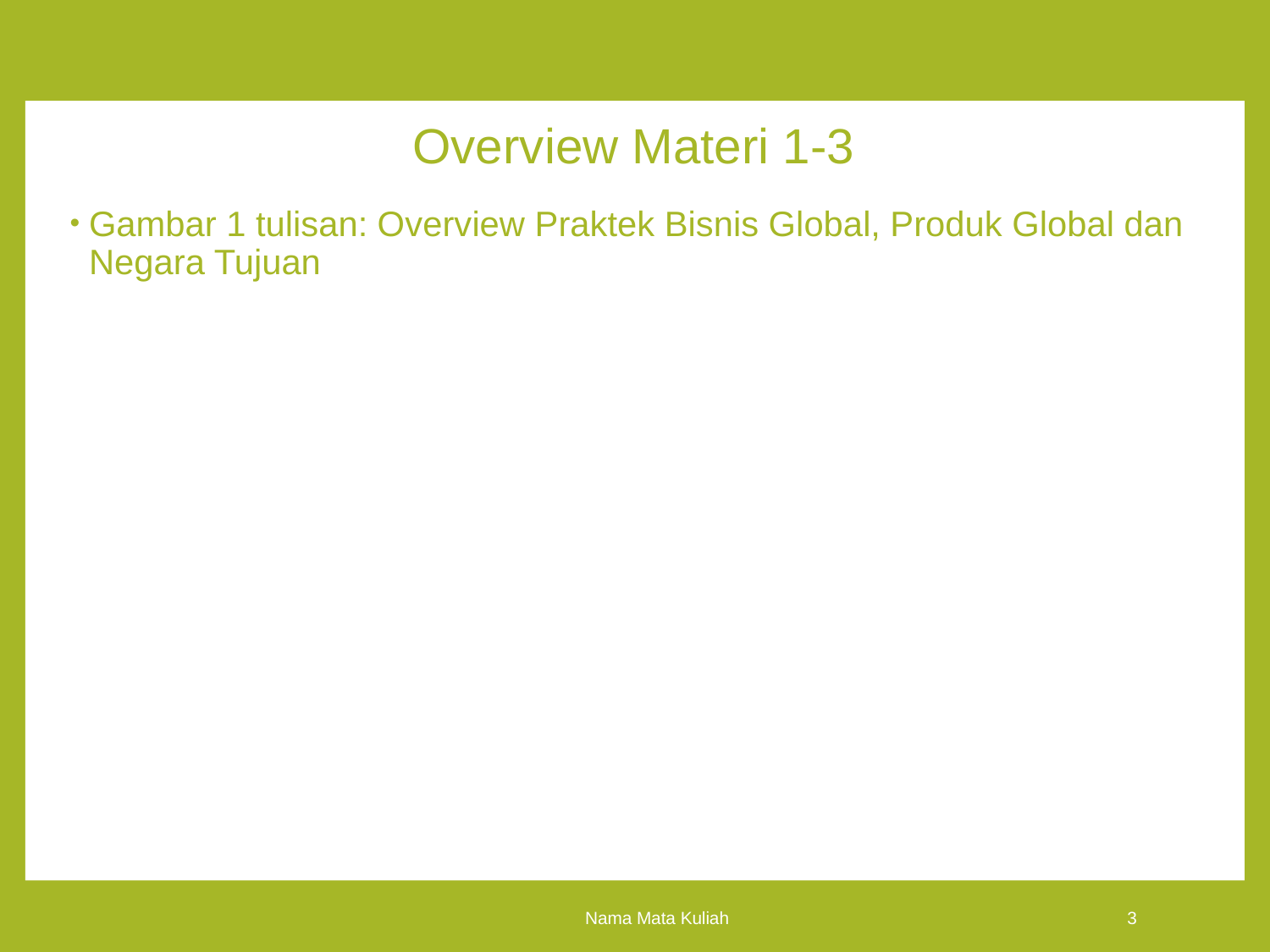

# Overview Materi 1-3
Gambar 1 tulisan: Overview Praktek Bisnis Global, Produk Global dan Negara Tujuan
Nama Mata Kuliah
3